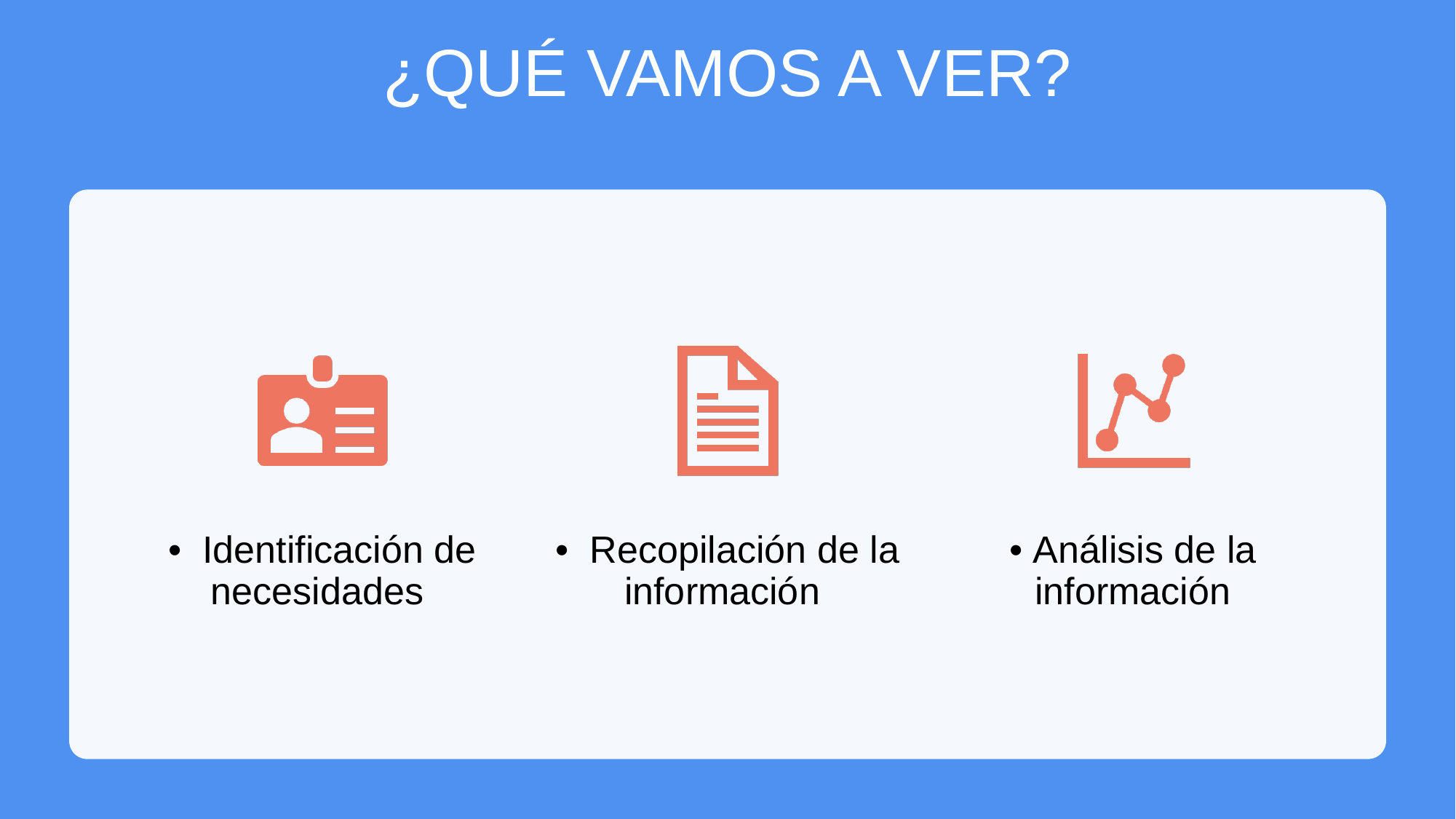

# ¿QUÉ VAMOS A VER?

•  Identificación de necesidades
•  Recopilación de la información
• Análisis de la información